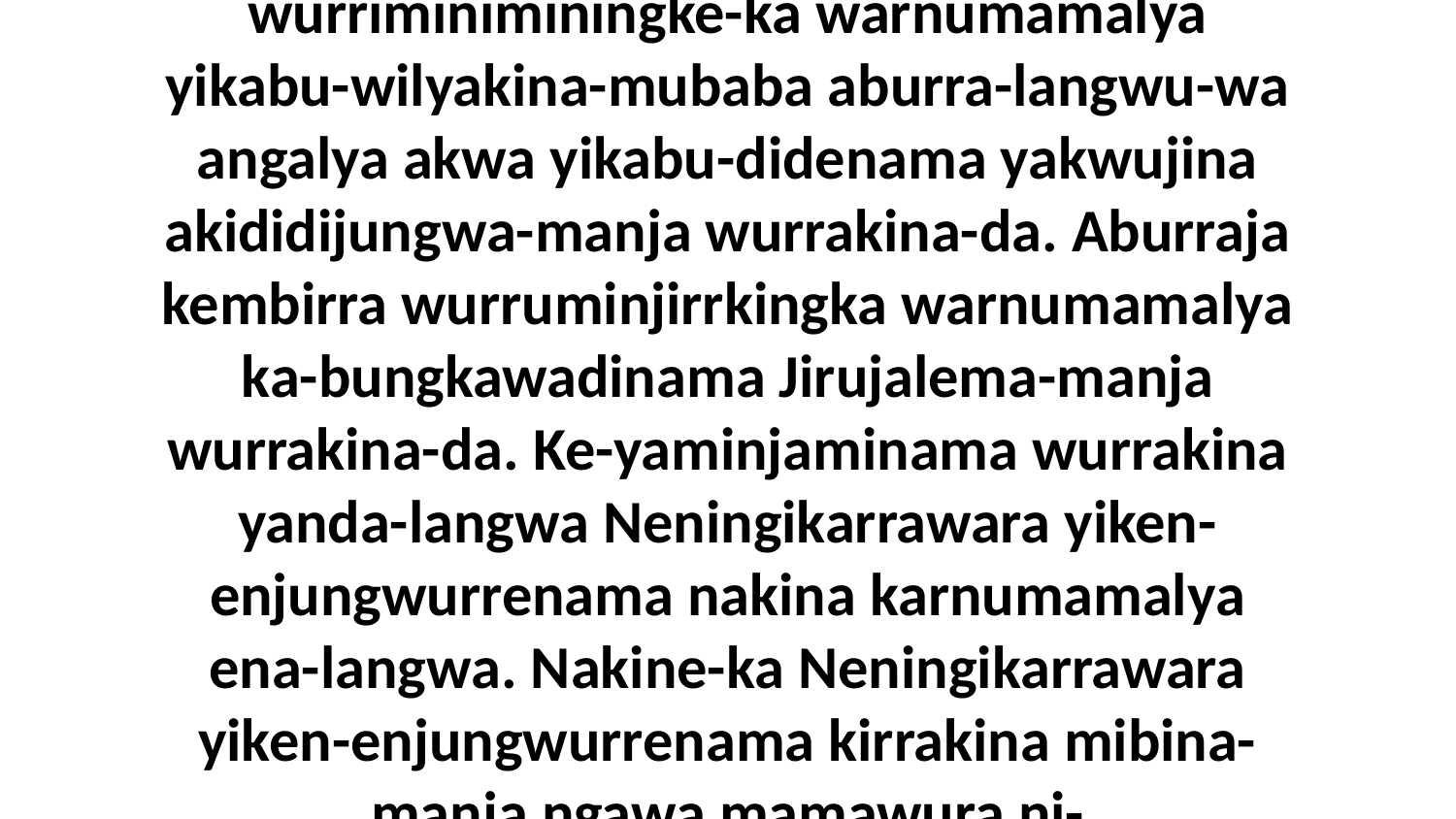

24 Kirrukwale-ka yikuwurraki-jungweyinama karnumamalya yelakwa Jirujalema-manja yikab-ar•dirrena-mulangwa wurrukwala kaliwanga-murra. Umba kirrukwala yiki-likajama engku-wa kirrakina eminiminingku-wa angalya, mena wurrakina wurriminiminingke-ka warnumamalya yikabu-wilyakina-mubaba aburra-langwu-wa angalya akwa yikabu-didenama yakwujina akididijungwa-manja wurrakina-da. Aburraja kembirra wurruminjirrkingka warnumamalya ka-bungkawadinama Jirujalema-manja wurrakina-da. Ke-yaminjaminama wurrakina yanda-langwa Neningikarrawara yiken-enjungwurrenama nakina karnumamalya ena-langwa. Nakine-ka Neningikarrawara yiken-enjungwurrenama kirrakina mibina-manja ngawa mamawura ni-lyangkuwerribikajungwunu-murrumanja enabakiya-ba adinakba-kiya nakina-da,” ni-yama Jesus ena-langwu-wa warnikabuburrakiyuwa-da.Jesus kini-lawurradina-mulangwa ngarningka yangkwurrangwa